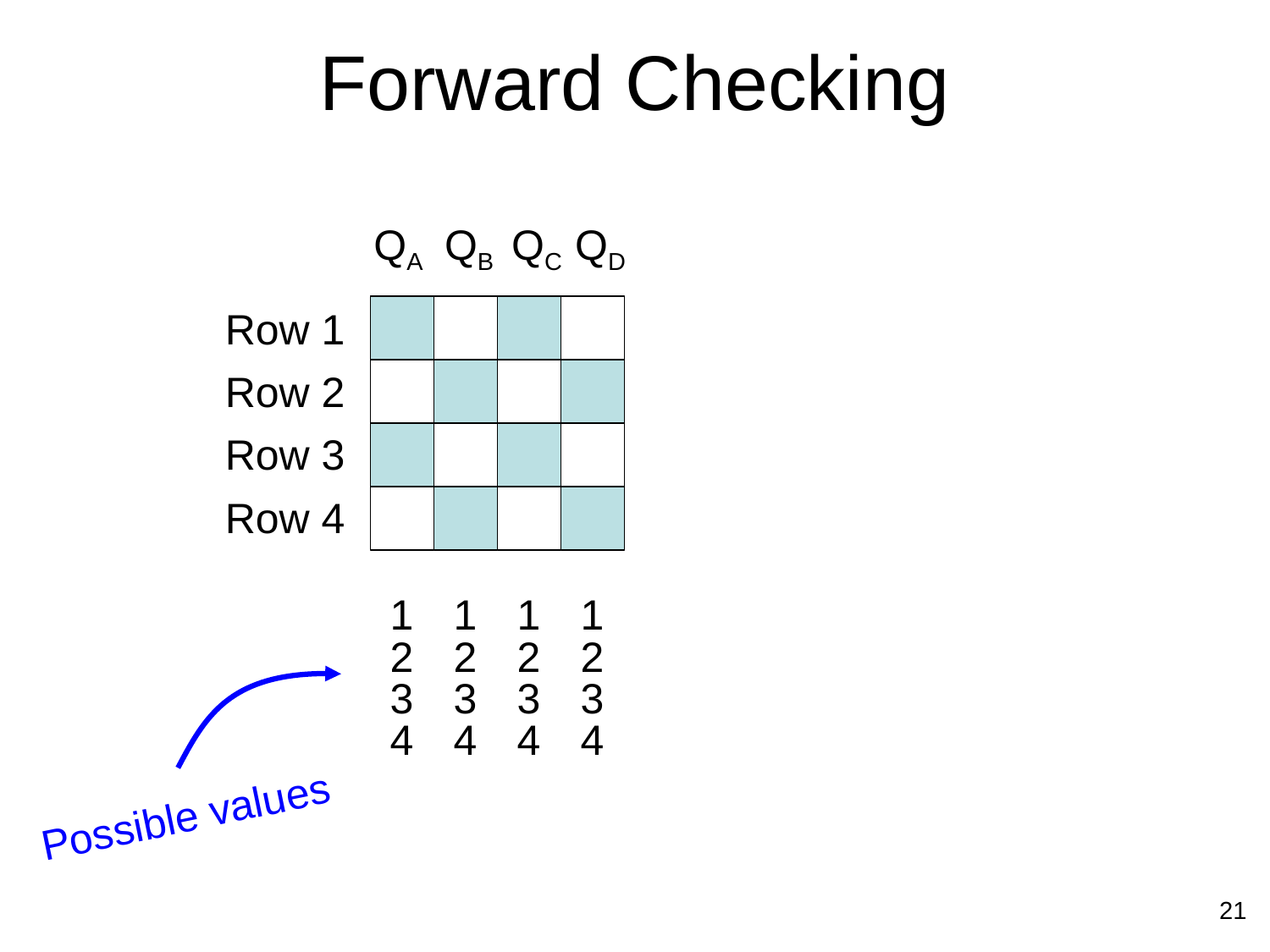

# Forward Checking
QA
QB
QC
QD
Row 1

Row 2

Row 3

Row 4

1
1
1
1
2
2
2
2

3
3
3
3
4
4
4
4
Possible values
21